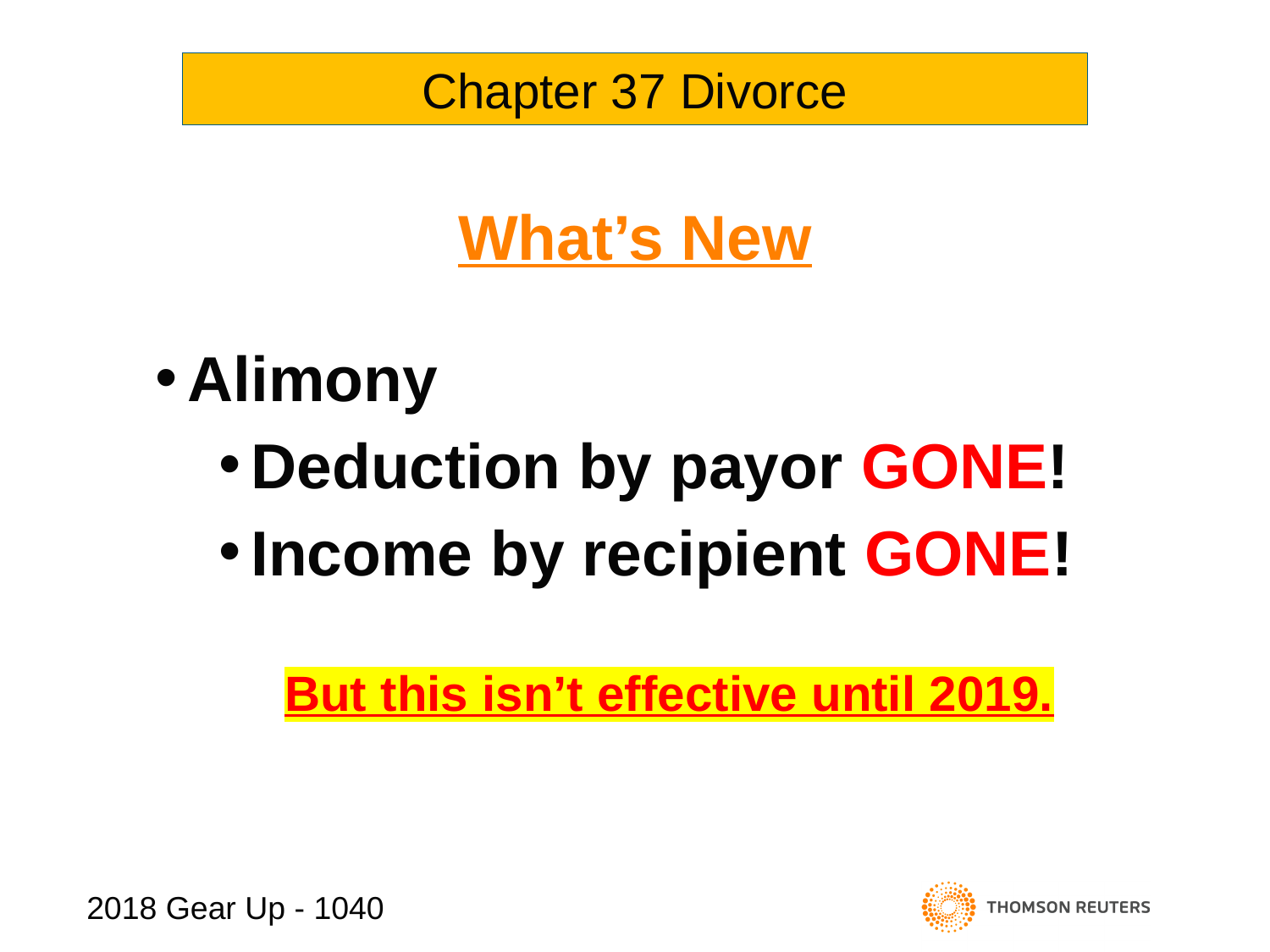

Chapter 37 Divorce
# What’s New
Alimony
Deduction by payor GONE!
Income by recipient GONE!
But this isn’t effective until 2019.